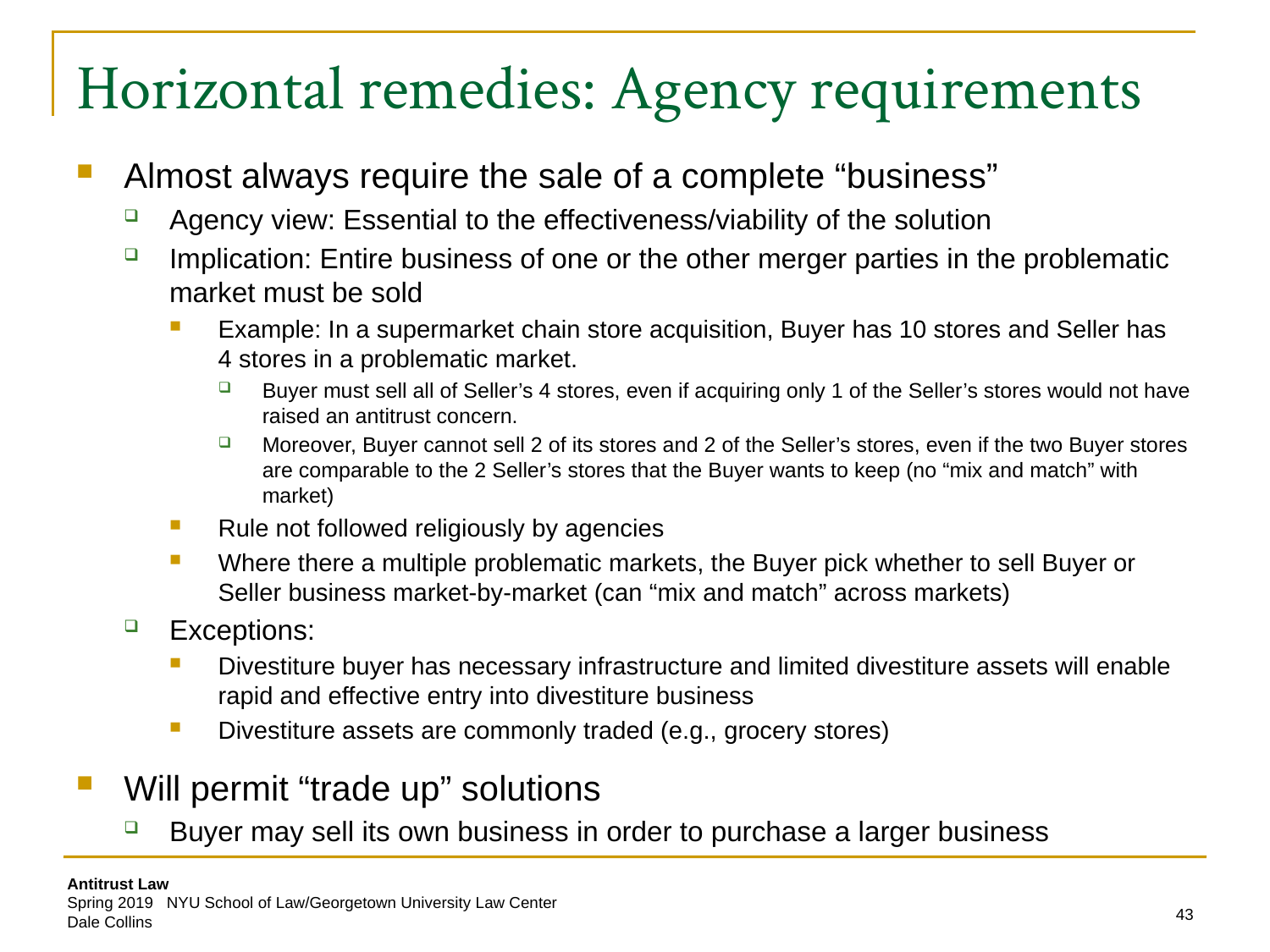

# Horizontal remedies: Agency requirements
Almost always require the sale of a complete “business”
Agency view: Essential to the effectiveness/viability of the solution
Implication: Entire business of one or the other merger parties in the problematic market must be sold
Example: In a supermarket chain store acquisition, Buyer has 10 stores and Seller has 4 stores in a problematic market.
Buyer must sell all of Seller’s 4 stores, even if acquiring only 1 of the Seller’s stores would not have raised an antitrust concern.
Moreover, Buyer cannot sell 2 of its stores and 2 of the Seller’s stores, even if the two Buyer stores are comparable to the 2 Seller’s stores that the Buyer wants to keep (no “mix and match” with market)
Rule not followed religiously by agencies
Where there a multiple problematic markets, the Buyer pick whether to sell Buyer or Seller business market-by-market (can “mix and match” across markets)
Exceptions:
Divestiture buyer has necessary infrastructure and limited divestiture assets will enable rapid and effective entry into divestiture business
Divestiture assets are commonly traded (e.g., grocery stores)
Will permit “trade up” solutions
Buyer may sell its own business in order to purchase a larger business
43